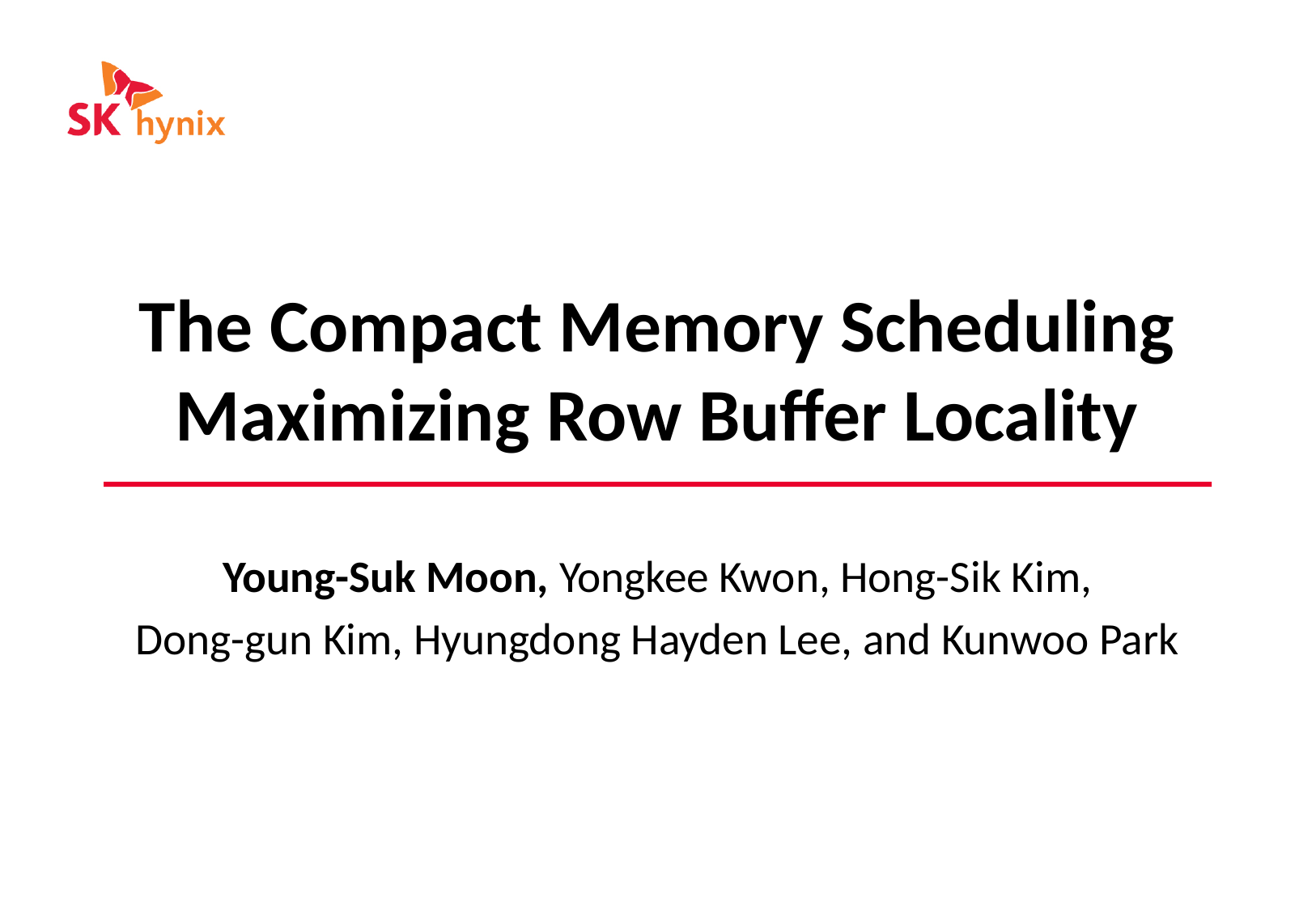

# The Compact Memory Scheduling Maximizing Row Buffer Locality
Young-Suk Moon, Yongkee Kwon, Hong-Sik Kim,
Dong-gun Kim, Hyungdong Hayden Lee, and Kunwoo Park